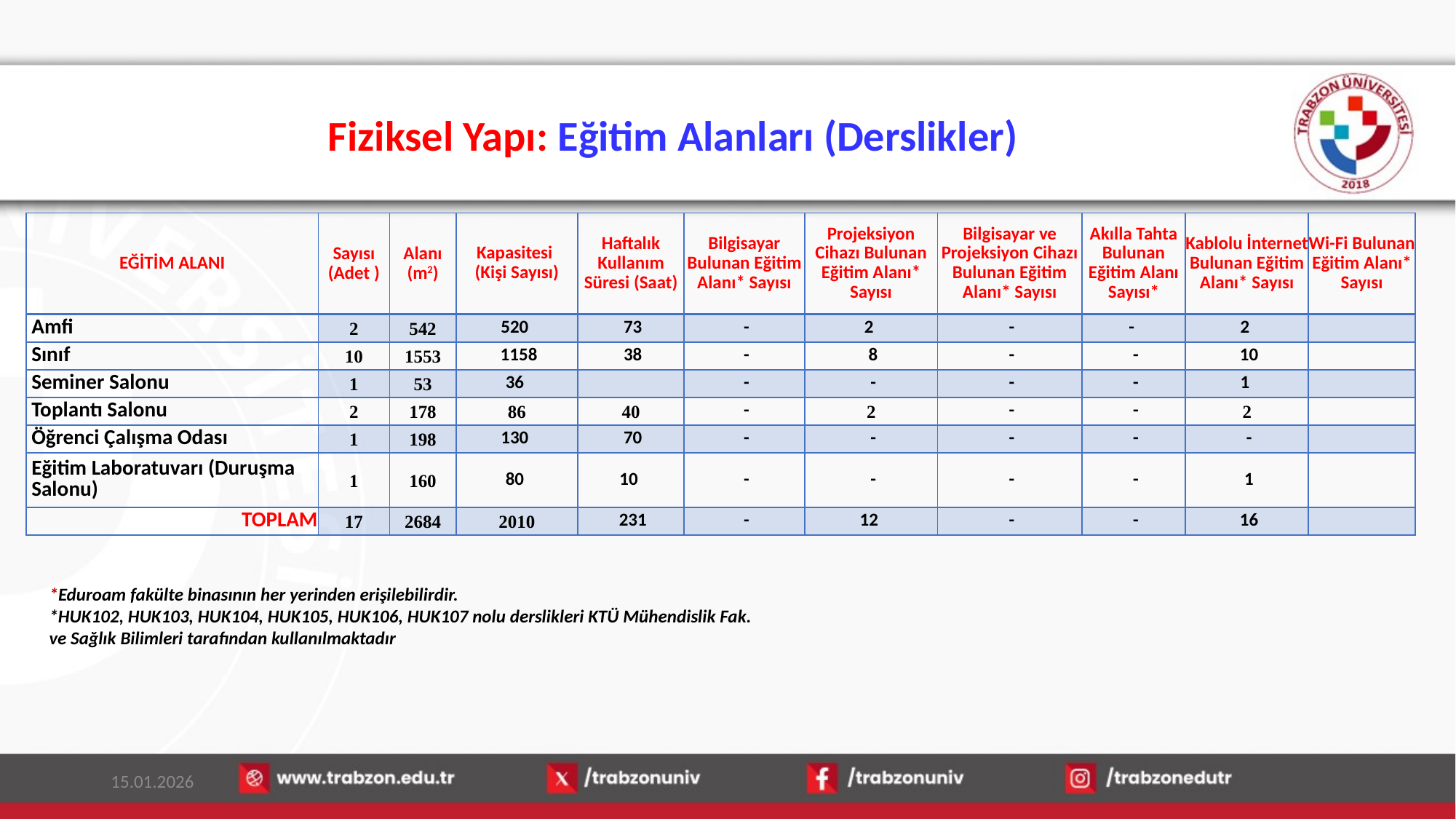

# Fiziksel Yapı: Eğitim Alanları (Derslikler)
| EĞİTİM ALANI | Sayısı (Adet ) | Alanı (m2) | Kapasitesi (Kişi Sayısı) | Haftalık Kullanım Süresi (Saat) | Bilgisayar Bulunan Eğitim Alanı\* Sayısı | Projeksiyon Cihazı Bulunan Eğitim Alanı\* Sayısı | Bilgisayar ve Projeksiyon Cihazı Bulunan Eğitim Alanı\* Sayısı | Akılla Tahta Bulunan Eğitim Alanı Sayısı\* | Kablolu İnternet Bulunan Eğitim Alanı\* Sayısı | Wi-Fi Bulunan Eğitim Alanı\* Sayısı |
| --- | --- | --- | --- | --- | --- | --- | --- | --- | --- | --- |
| Amfi | 2 | 542 | 520 | 73 | - | 2 | - | - | 2 |  |
| Sınıf | 10 | 1553 | 1158 | 38 | - | 8 | - | - | 10 |  |
| Seminer Salonu | 1 | 53 | 36 |  | - | - | - | - | 1 |  |
| Toplantı Salonu | 2 | 178 | 86 | 40 | - | 2 | - | - | 2 |  |
| Öğrenci Çalışma Odası | 1 | 198 | 130 | 70 | - | - | - | - | - |  |
| Eğitim Laboratuvarı (Duruşma Salonu) | 1 | 160 | 80 | 10 | - | - | - | - | 1 |  |
| TOPLAM | 17 | 2684 | 2010 | 231 | - | 12 | - | - | 16 |  |
*Eduroam fakülte binasının her yerinden erişilebilirdir.
*HUK102, HUK103, HUK104, HUK105, HUK106, HUK107 nolu derslikleri KTÜ Mühendislik Fak. ve Sağlık Bilimleri tarafından kullanılmaktadır
15.01.2026
40